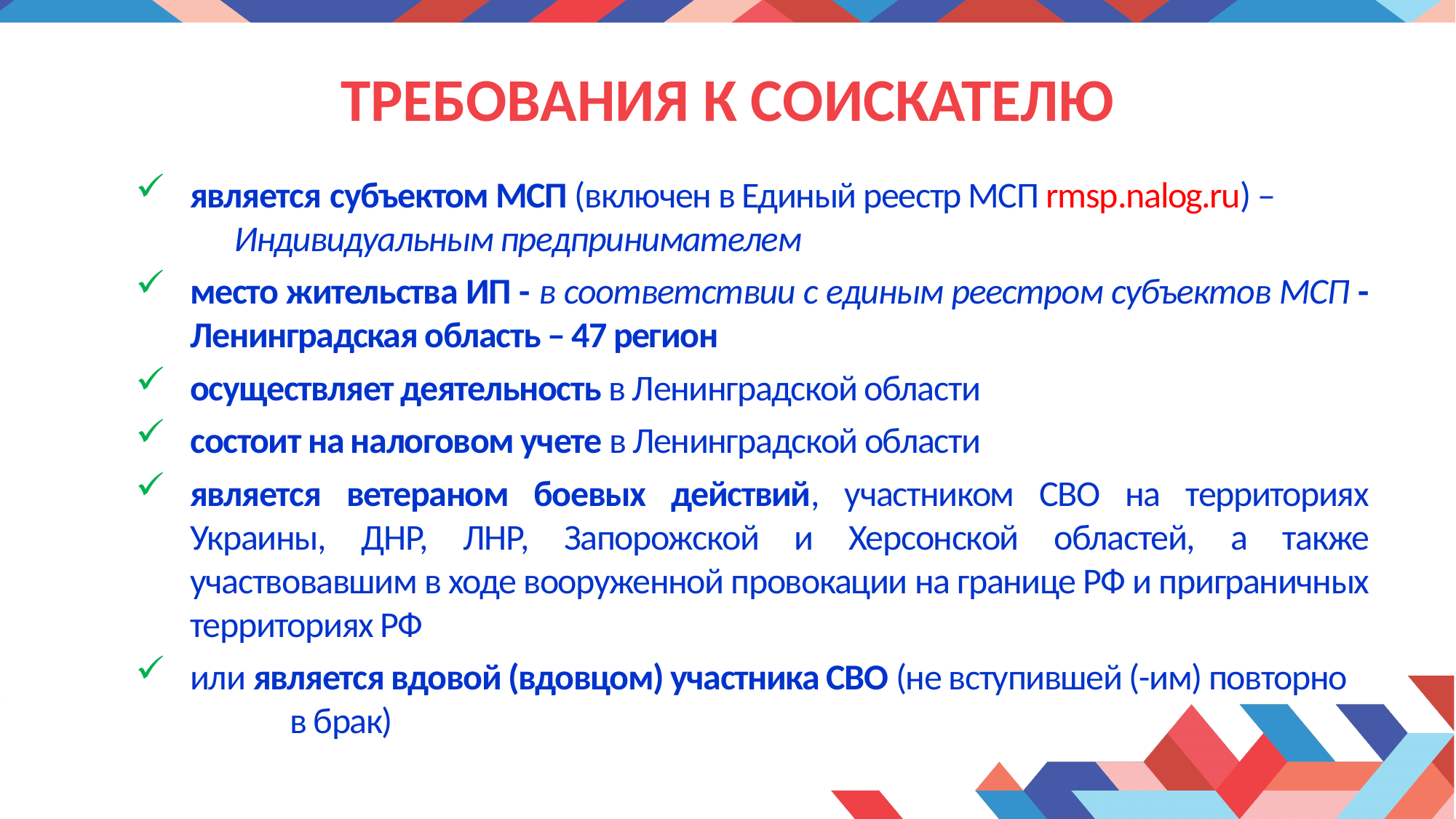

# ТРЕБОВАНИЯ К СОИСКАТЕЛЮ
является субъектом МСП (включен в Единый реестр МСП rmsp.nalog.ru) –                    Индивидуальным предпринимателем
место жительства ИП - в соответствии с единым реестром субъектов МСП - Ленинградская область – 47 регион
осуществляет деятельность в Ленинградской области
состоит на налоговом учете в Ленинградской области
является ветераном боевых действий, участником СВО на территориях Украины, ДНР, ЛНР, Запорожской и Херсонской областей, а также участвовавшим в ходе вооруженной провокации на границе РФ и приграничных территориях РФ
или является вдовой (вдовцом) участника СВО (не вступившей (-им) повторно                  в брак)